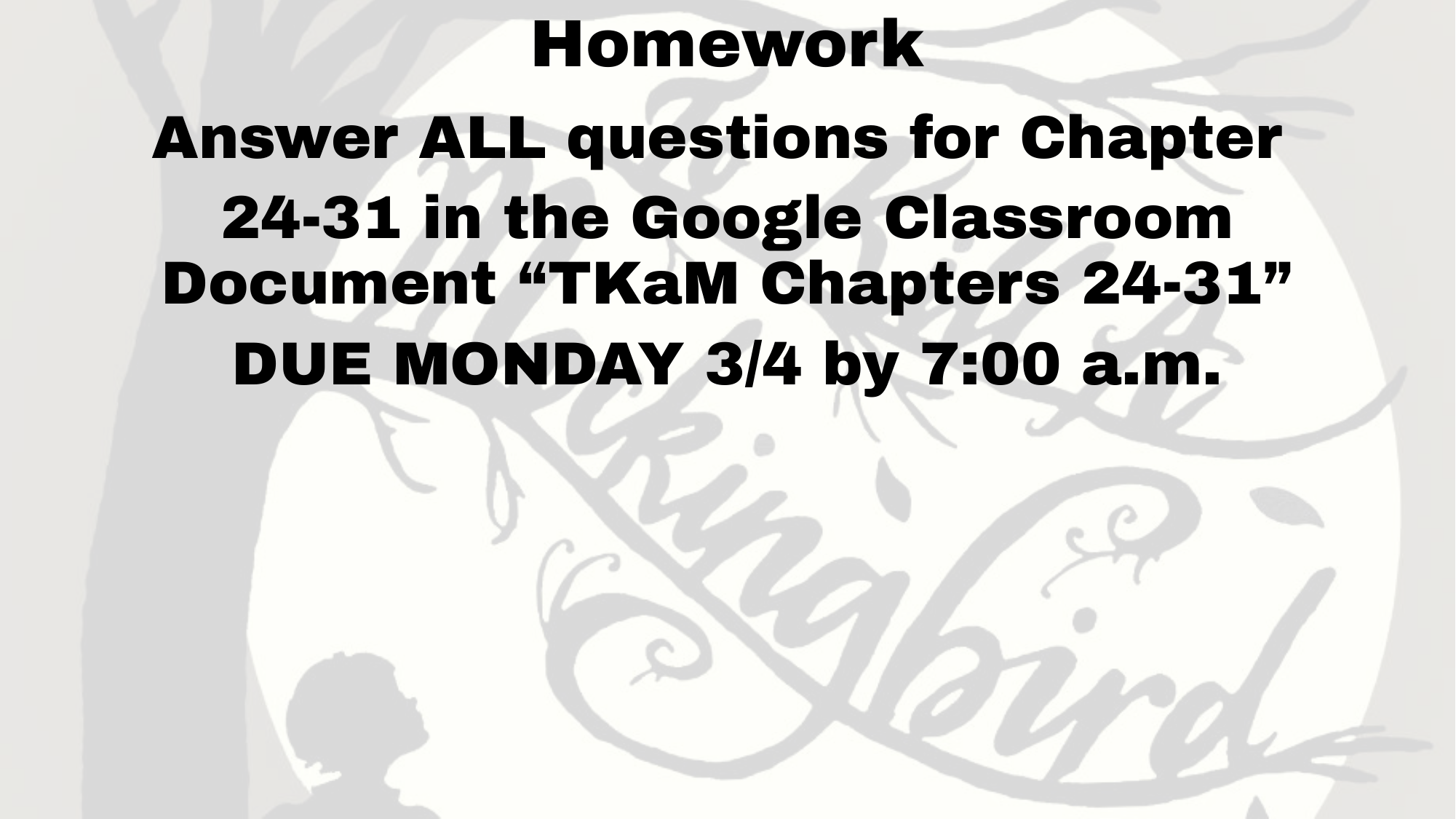

# Homework
Answer ALL questions for Chapter
24-31 in the Google Classroom Document “TKaM Chapters 24-31”
DUE MONDAY 3/4 by 7:00 a.m.